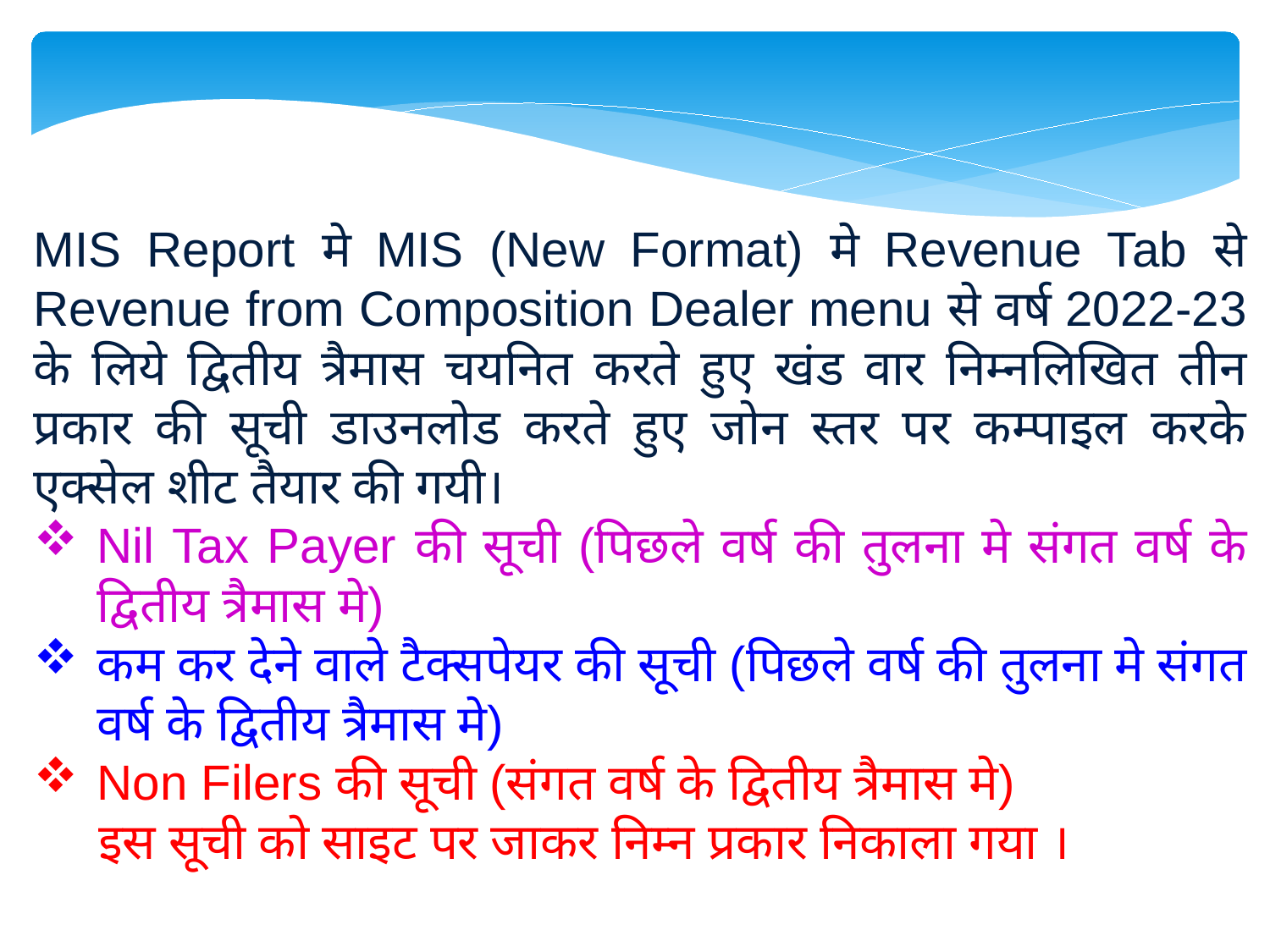

MIS Report मे MIS (New Format) मे Revenue Tab से Revenue from Composition Dealer menu से वर्ष 2022-23 के लिये द्वितीय त्रैमास चयनित करते हुए खंड वार निम्नलिखित तीन प्रकार की सूची डाउनलोड करते हुए जोन स्तर पर कम्पाइल करके एक्सेल शीट तैयार की गयी।
Nil Tax Payer की सूची (पिछले वर्ष की तुलना मे संगत वर्ष के द्वितीय त्रैमास मे)
कम कर देने वाले टैक्सपेयर की सूची (पिछले वर्ष की तुलना मे संगत वर्ष के द्वितीय त्रैमास मे)
Non Filers की सूची (संगत वर्ष के द्वितीय त्रैमास मे)
     इस सूची को साइट पर जाकर निम्न प्रकार निकाला गया ।